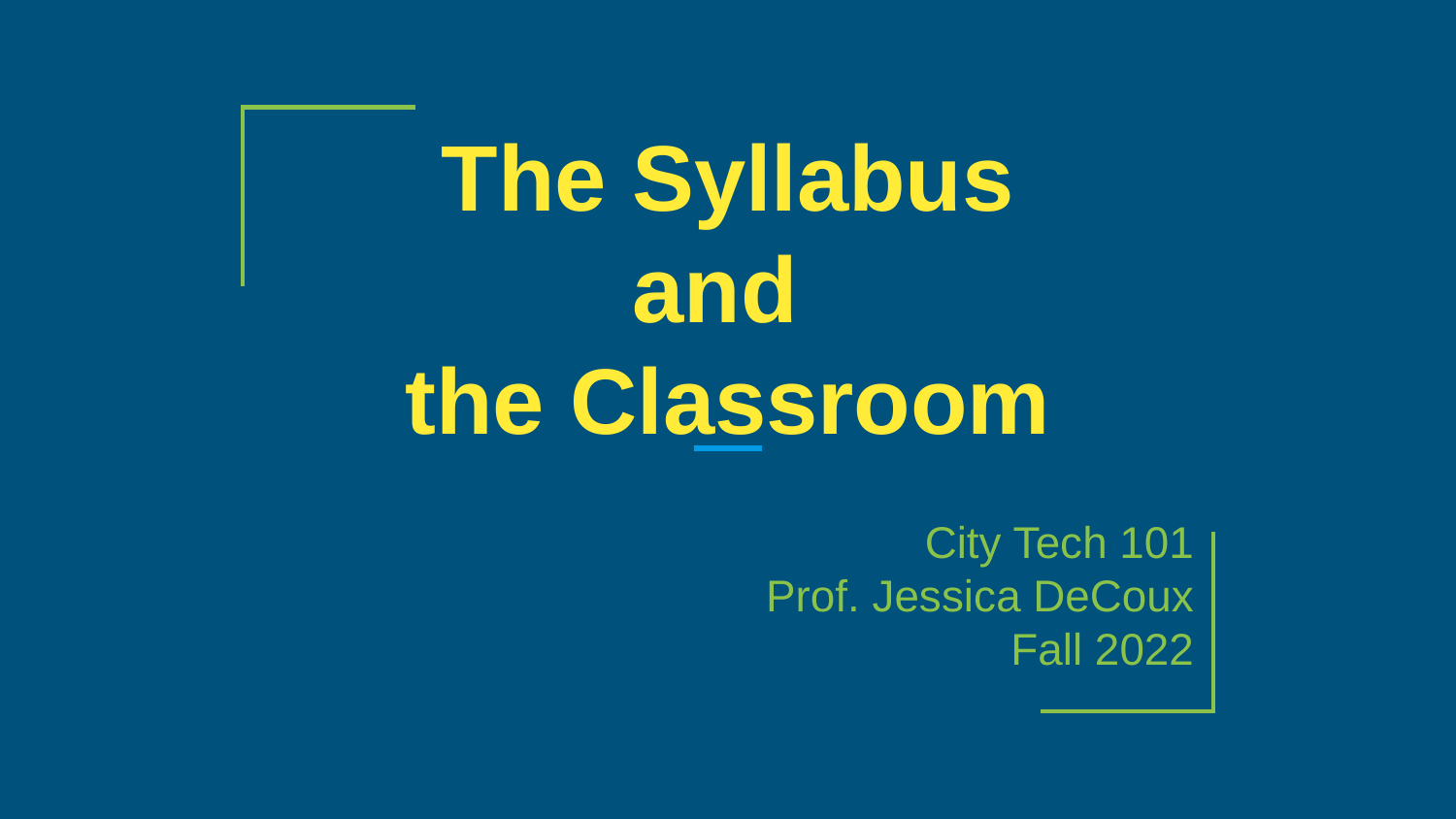

# The Syllabus and the Classroom
City Tech 101
Prof. Jessica DeCoux
Fall 2022